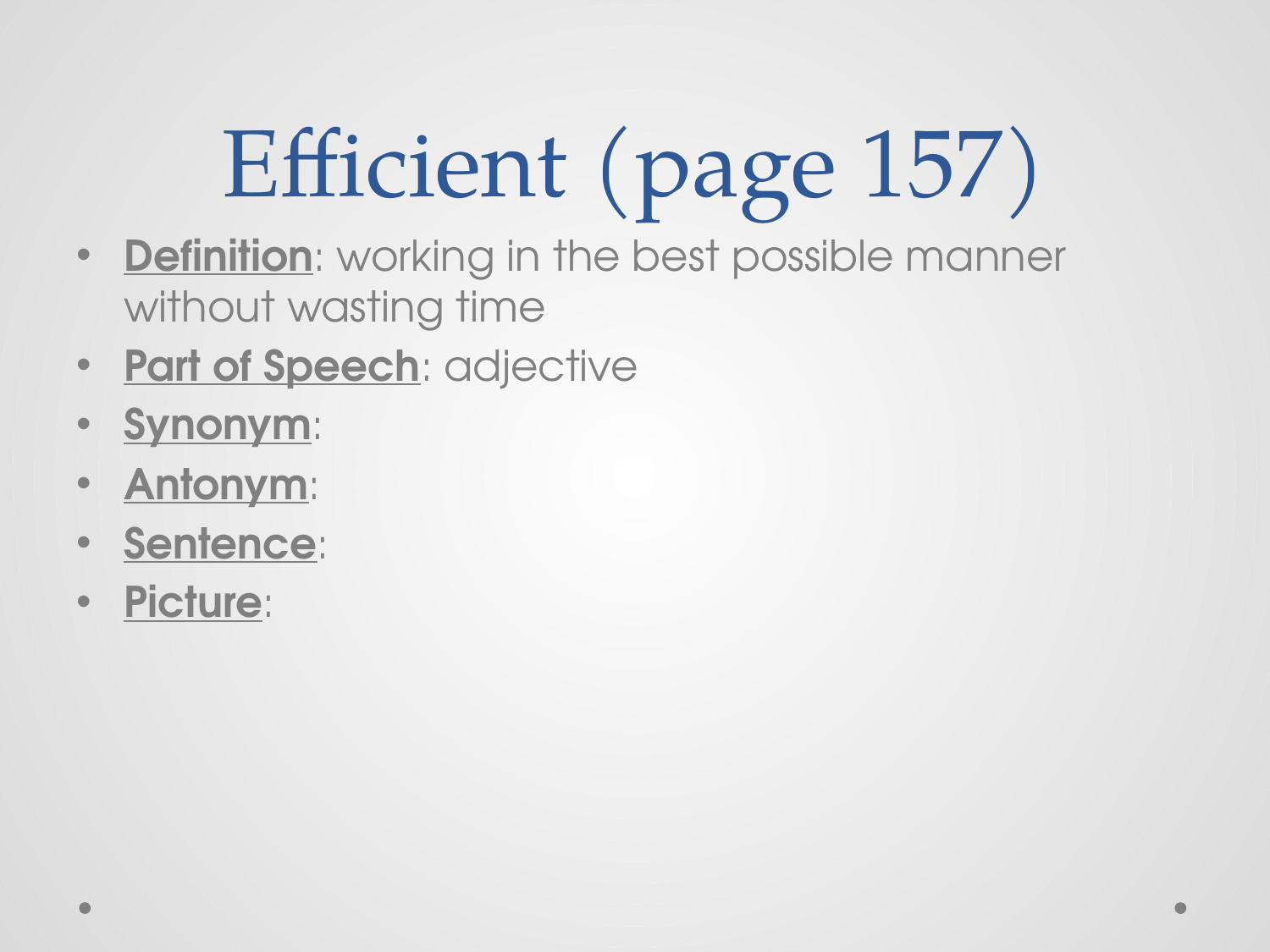

# Efficient (page 157)
Definition: working in the best possible manner without wasting time
Part of Speech: adjective
Synonym:
Antonym:
Sentence:
Picture: